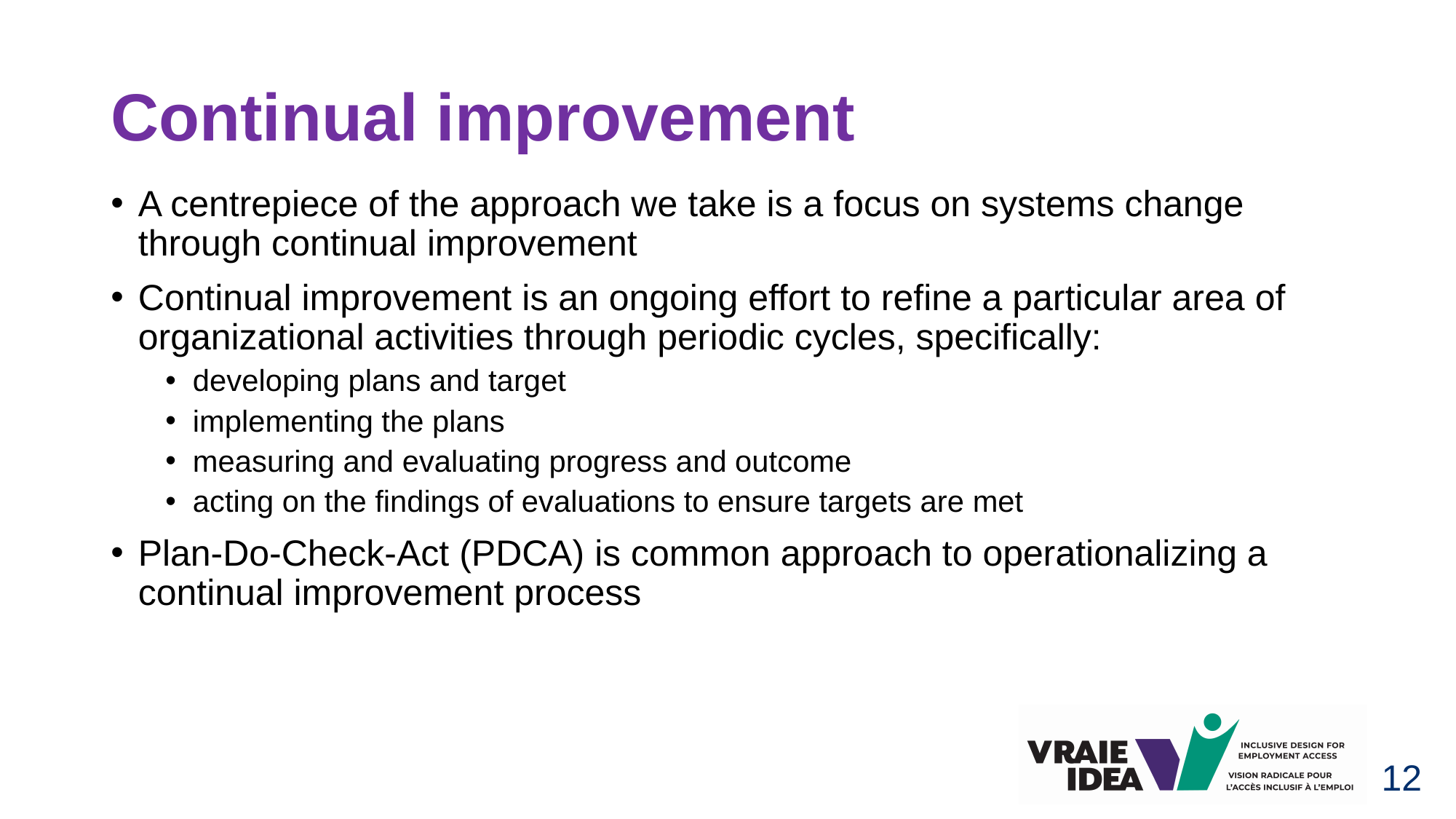

# Continual improvement
A centrepiece of the approach we take is a focus on systems change through continual improvement
Continual improvement is an ongoing effort to refine a particular area of organizational activities through periodic cycles, specifically:
developing plans and target
implementing the plans
measuring and evaluating progress and outcome
acting on the findings of evaluations to ensure targets are met
Plan-Do-Check-Act (PDCA) is common approach to operationalizing a continual improvement process